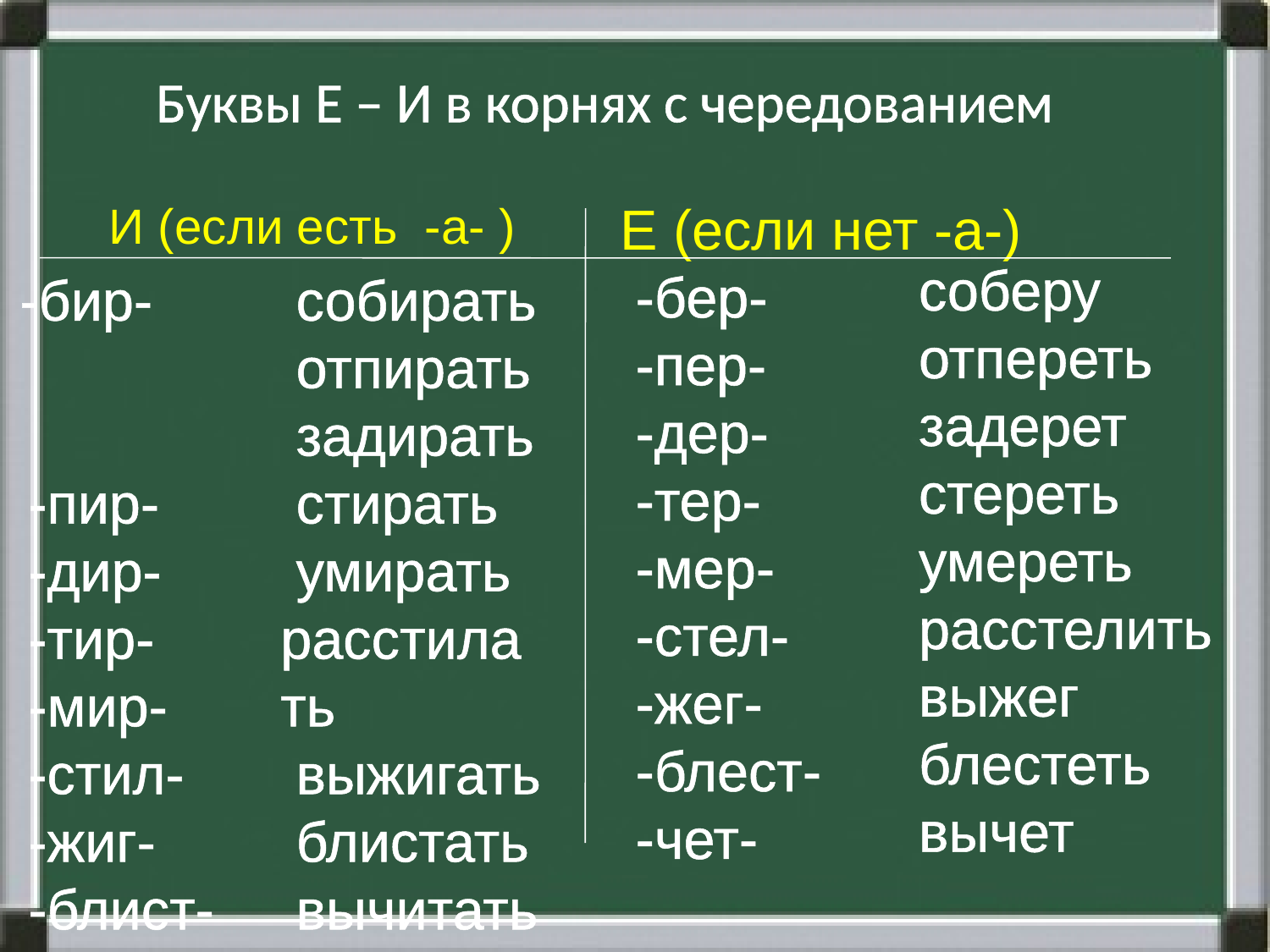

Буквы Е – И в корнях с чередованием
Е (если нет -а-)
 -бер-
 -пер-
 -дер-
 -тер-
 -мер-
 -стел-
 -жег-
 -блест-
 -чет-

И (если есть  -а- )
 соберу
 отпереть
 задерет
 стереть
 умереть
 расстелить
 выжег
 блестеть
 вычет
 -бир-
 -пир-
 -дир-
 -тир-
 -мир-
 -стил-
 -жиг-
 -блист-
 -чит-

 собирать
 отпирать
 задирать
 стирать
 умирать
расстилать
 выжигать
 блистать
 вычитать